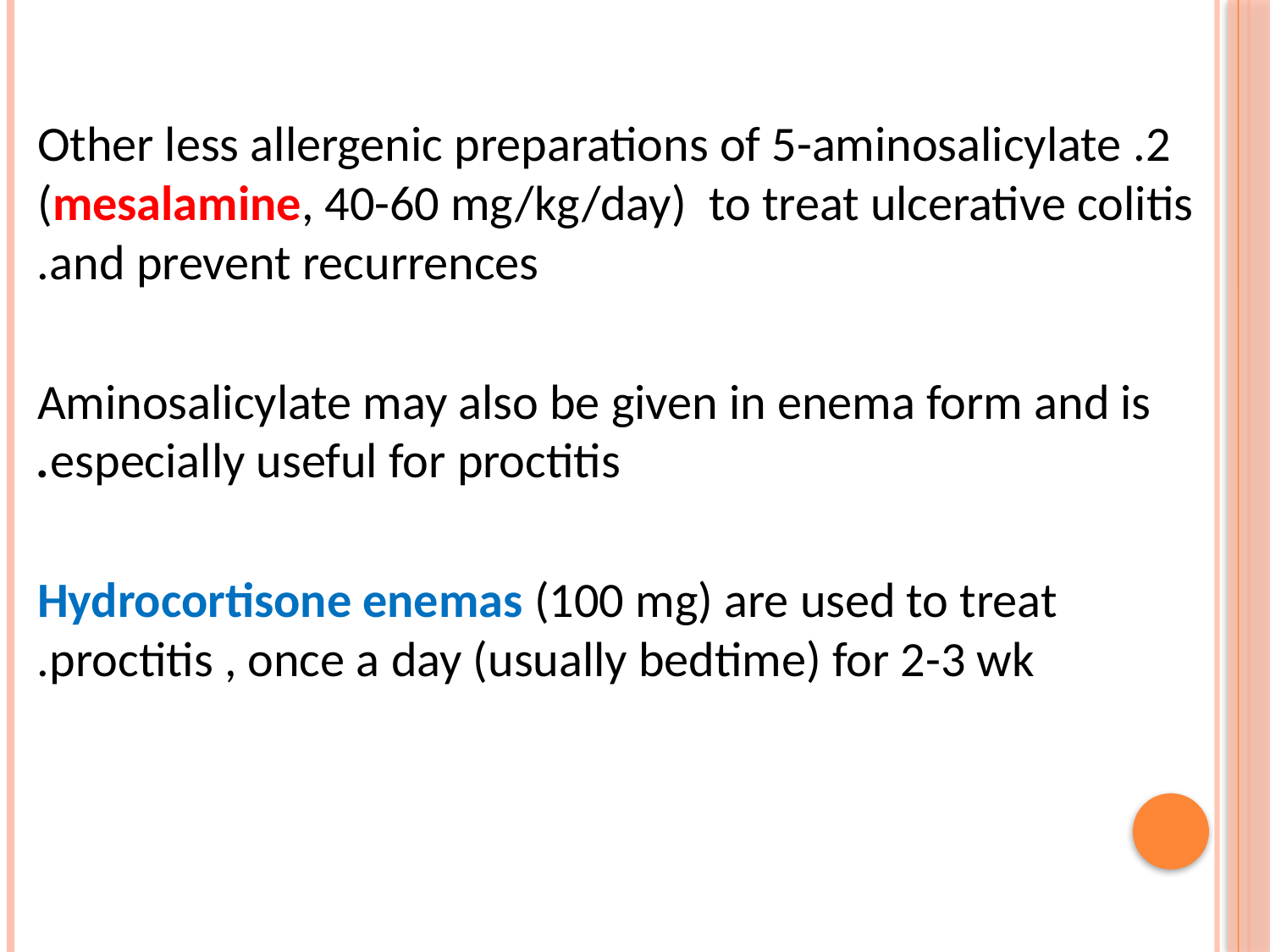

2. Other less allergenic preparations of 5-aminosalicylate (mesalamine, 40-60 mg/kg/day)  to treat ulcerative colitis and prevent recurrences.

Aminosalicylate may also be given in enema form and is especially useful for proctitis.

Hydrocortisone enemas (100 mg) are used to treat proctitis , once a day (usually bedtime) for 2-3 wk.